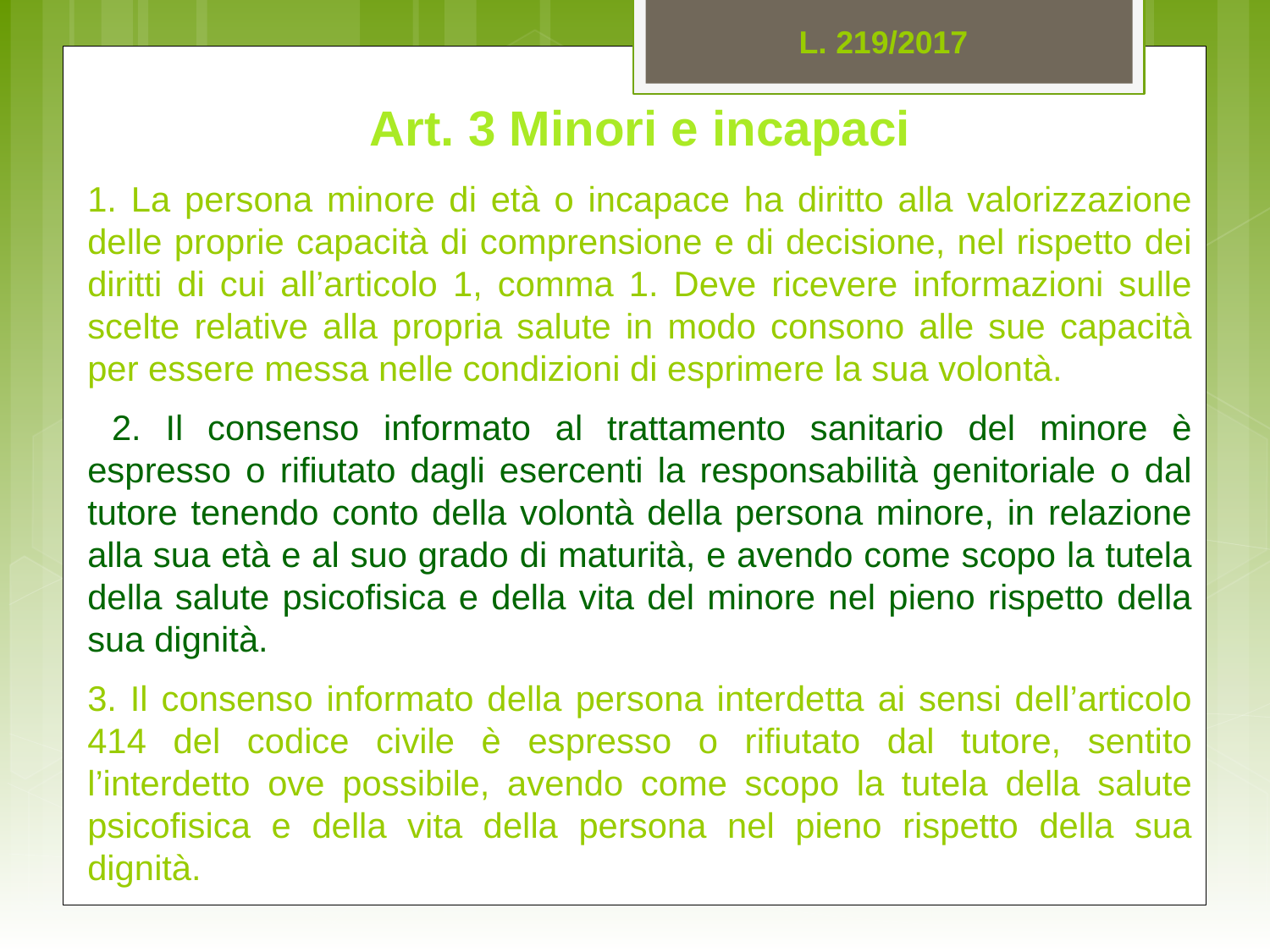

L. 219/2017
Art. 3 Minori e incapaci

1. La persona minore di età o incapace ha diritto alla valorizzazione delle proprie capacità di comprensione e di decisione, nel rispetto dei diritti di cui all’articolo 1, comma 1. Deve ricevere informazioni sulle scelte relative alla propria salute in modo consono alle sue capacità per essere messa nelle condizioni di esprimere la sua volontà.

 2. Il consenso informato al trattamento sanitario del minore è espresso o rifiutato dagli esercenti la responsabilità genitoriale o dal tutore tenendo conto della volontà della persona minore, in relazione alla sua età e al suo grado di maturità, e avendo come scopo la tutela della salute psicofisica e della vita del minore nel pieno rispetto della sua dignità.

3. Il consenso informato della persona interdetta ai sensi dell’articolo 414 del codice civile è espresso o rifiutato dal tutore, sentito l’interdetto ove possibile, avendo come scopo la tutela della salute psicofisica e della vita della persona nel pieno rispetto della sua dignità.